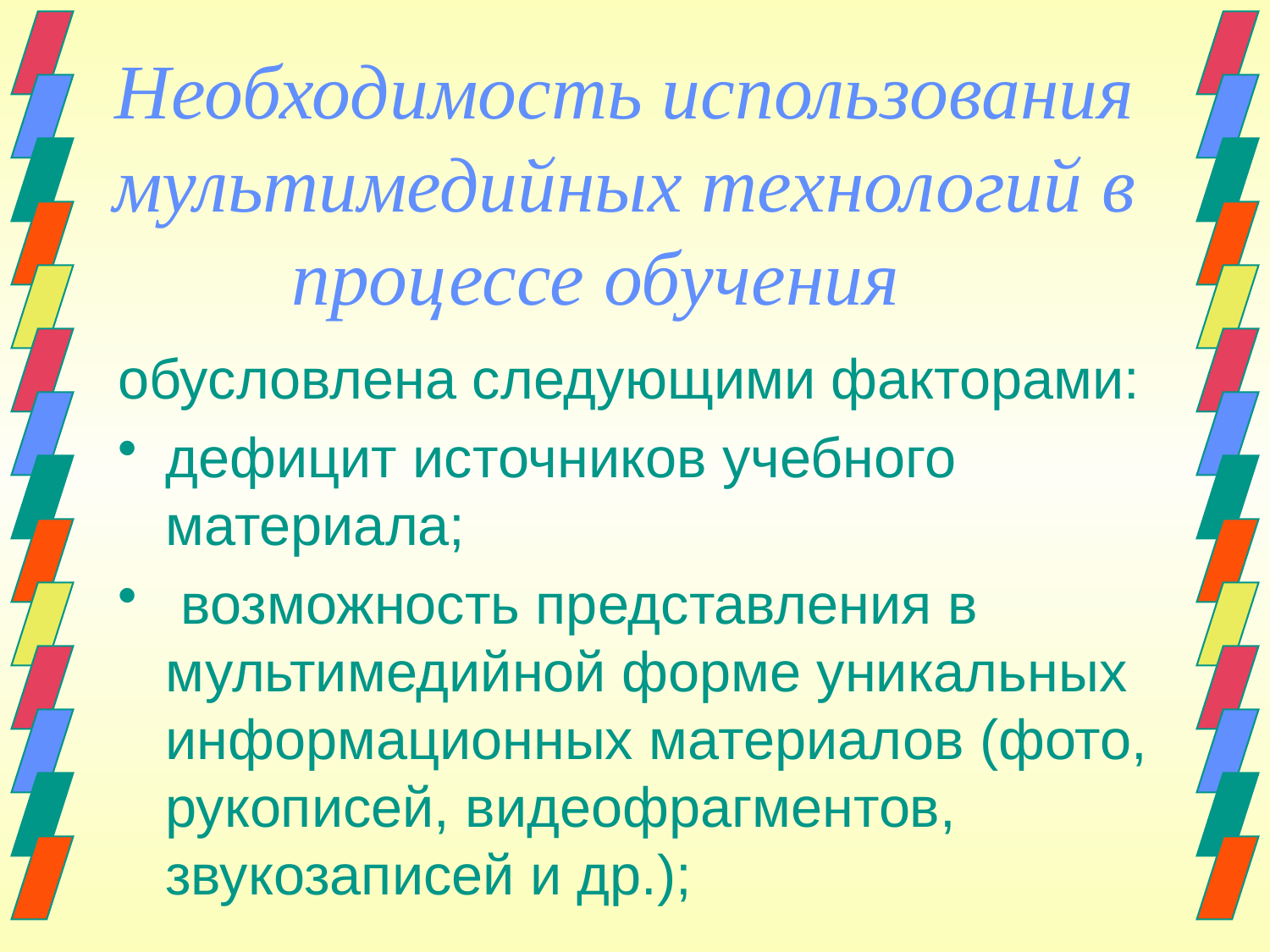

# Необходимость использования мультимедийных технологий в процессе обучения
обусловлена следующими факторами:
дефицит источников учебного материала;
 возможность представления в мультимедийной форме уникальных информационных материалов (фото, рукописей, видеофрагментов, звукозаписей и др.);